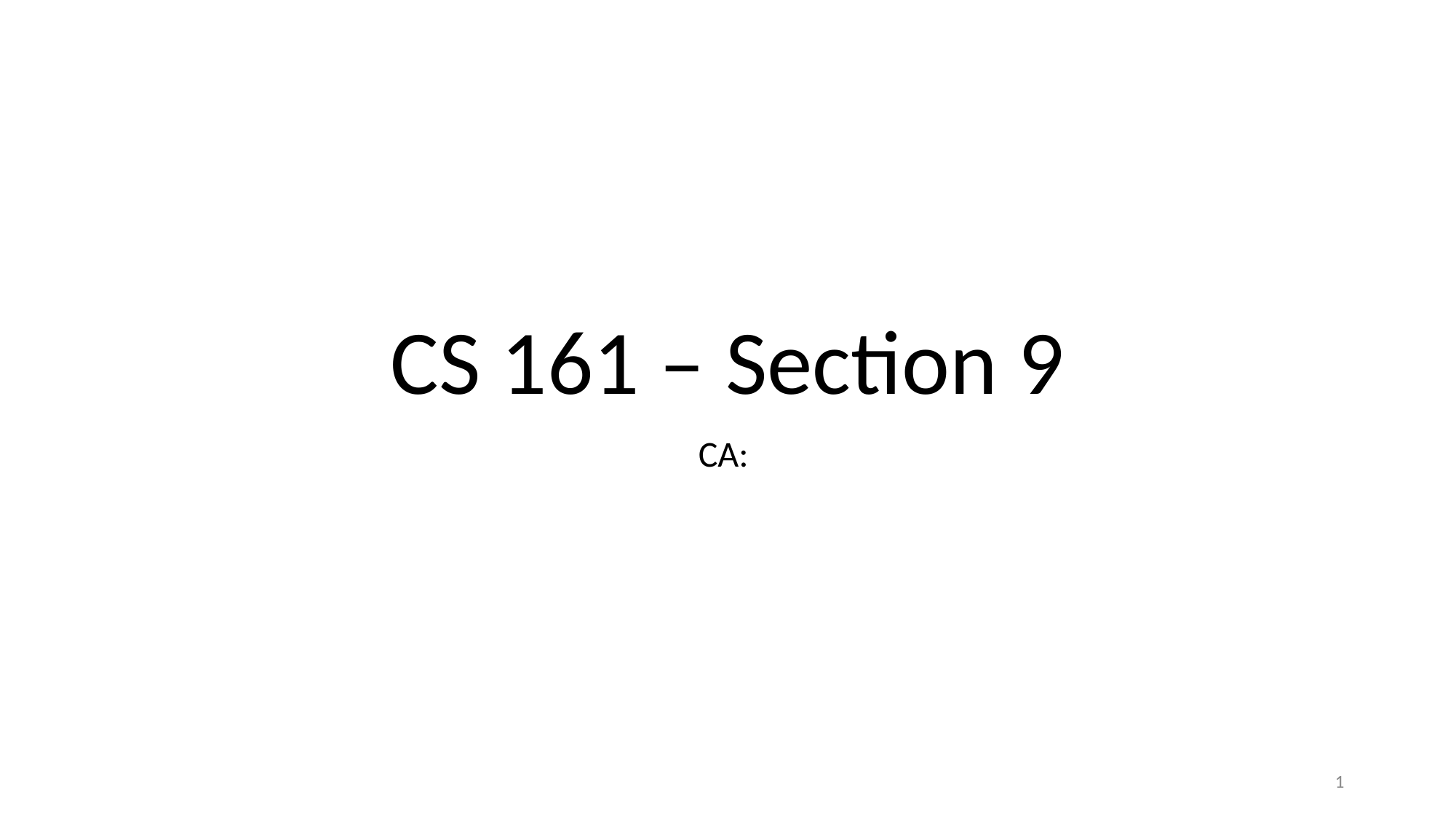

# CS 161 – Section 9
CA:
1